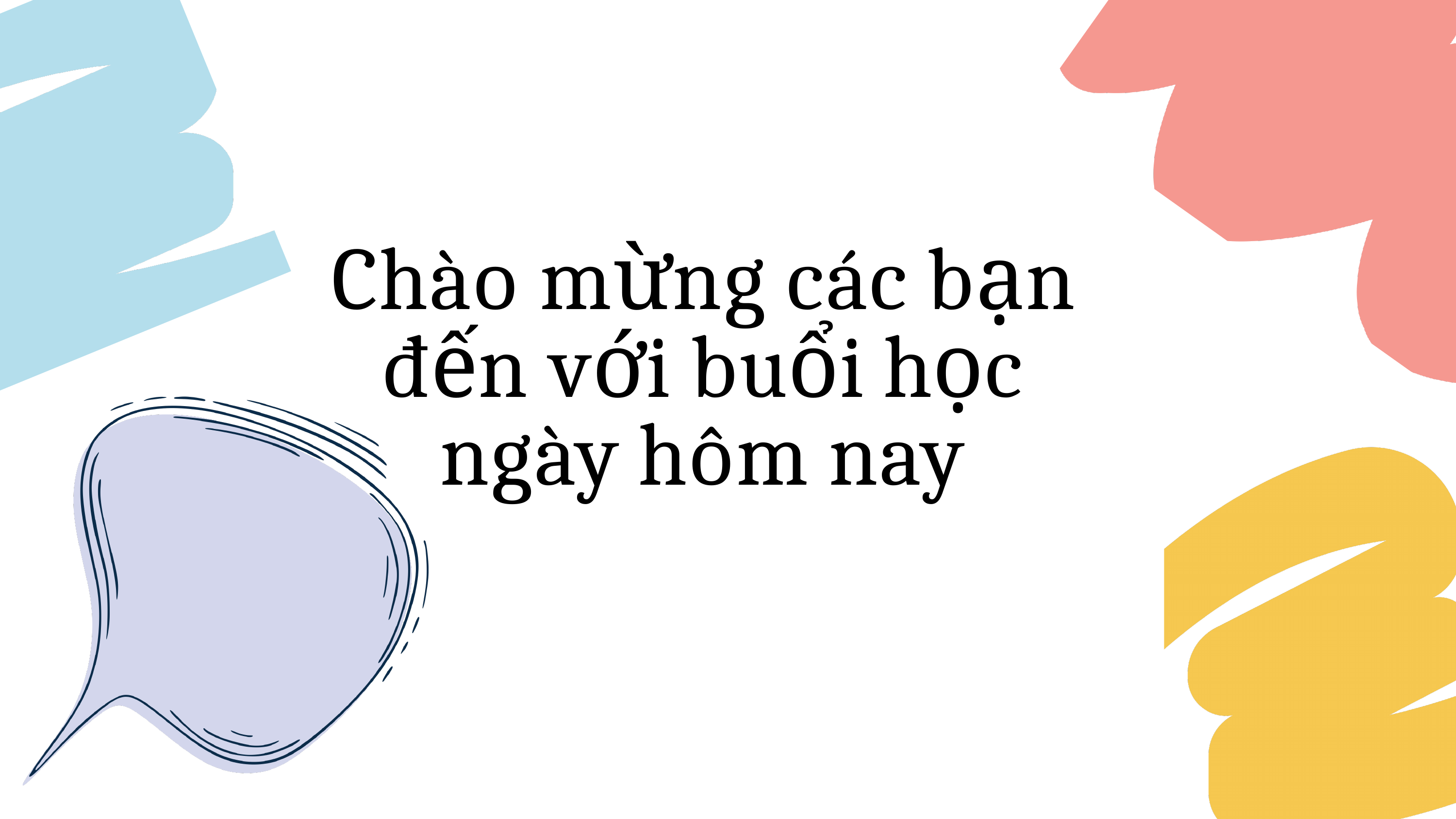

Chào mừng các bạn đến với buổi học ngày hôm nay